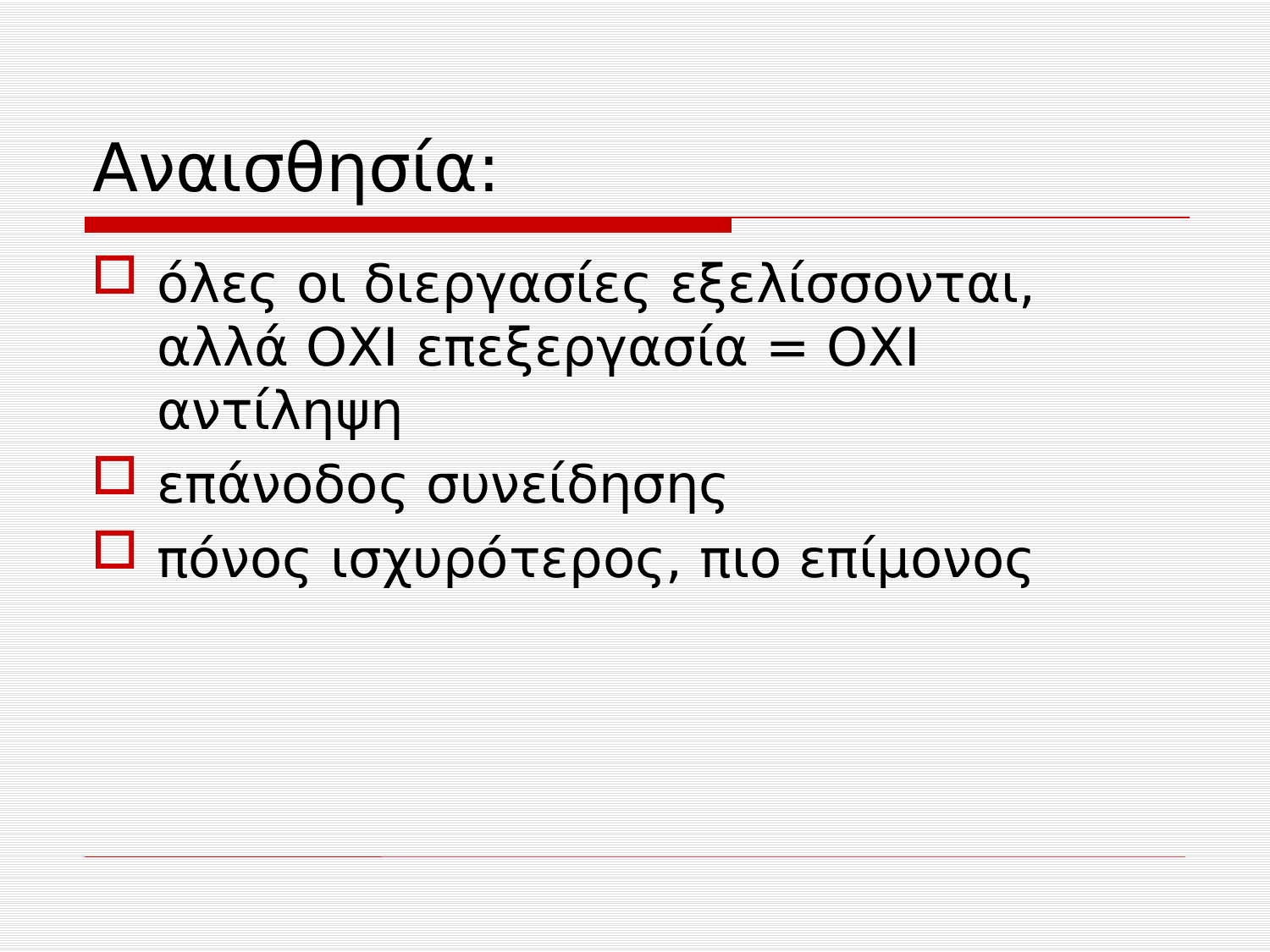

# Αναισθησία:
όλες οι διεργασίες εξελίσσονται, αλλά ΟΧΙ επεξεργασία = ΟΧΙ αντίληψη
επάνοδος συνείδησης
πόνος ισχυρότερος, πιο επίμονος